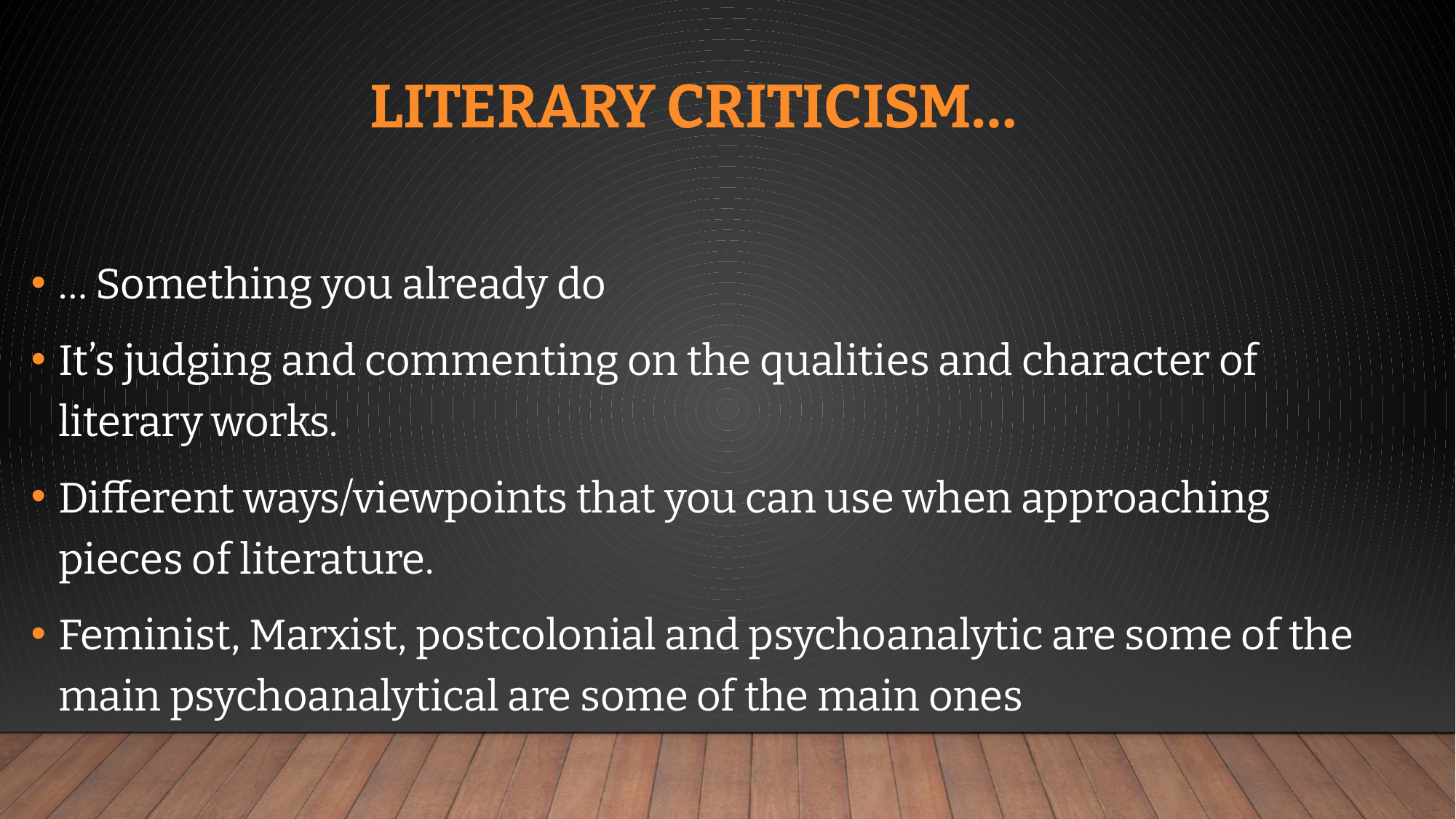

# Literary Criticism…
… Something you already do
It’s judging and commenting on the qualities and character of literary works.
Different ways/viewpoints that you can use when approaching pieces of literature.
Feminist, Marxist, postcolonial and psychoanalytic are some of the main psychoanalytical are some of the main ones